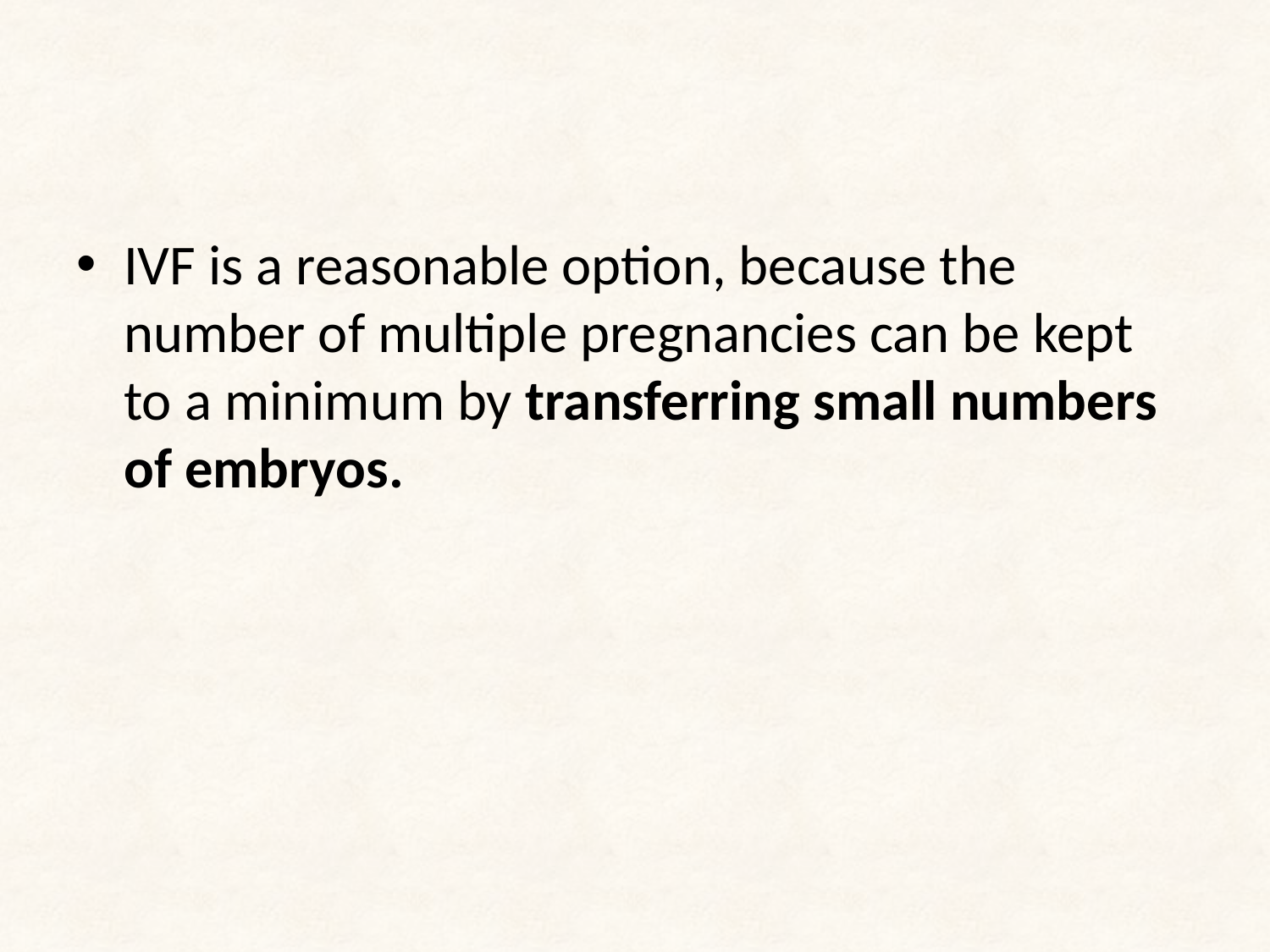

IVF is a reasonable option, because the number of multiple pregnancies can be kept to a minimum by transferring small numbers of embryos.